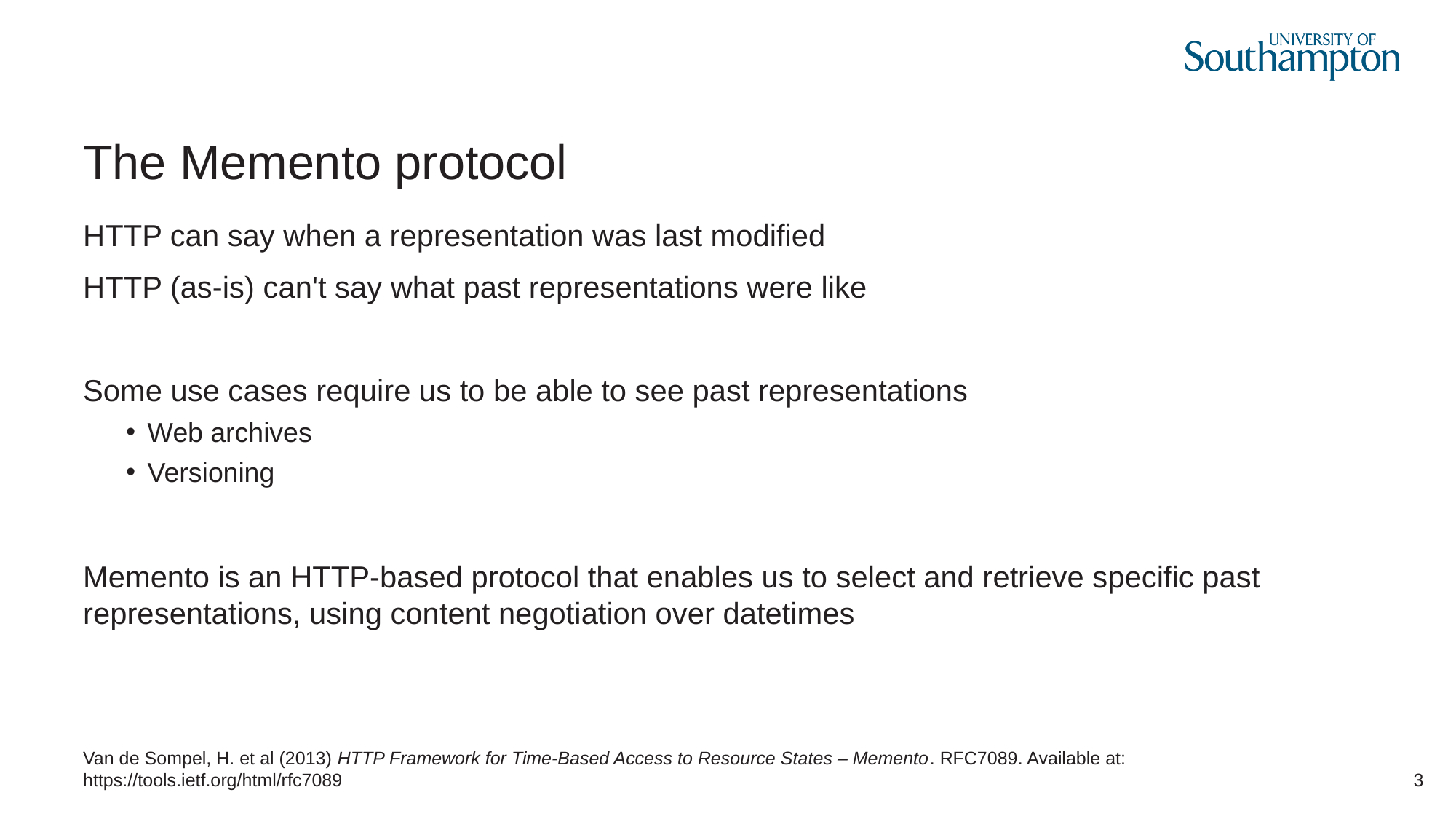

# The Memento protocol
HTTP can say when a representation was last modified
HTTP (as-is) can't say what past representations were like

Some use cases require us to be able to see past representations
Web archives
Versioning

Memento is an HTTP-based protocol that enables us to select and retrieve specific past representations, using content negotiation over datetimes
Van de Sompel, H. et al (2013) HTTP Framework for Time-Based Access to Resource States – Memento. RFC7089. Available at: https://tools.ietf.org/html/rfc7089